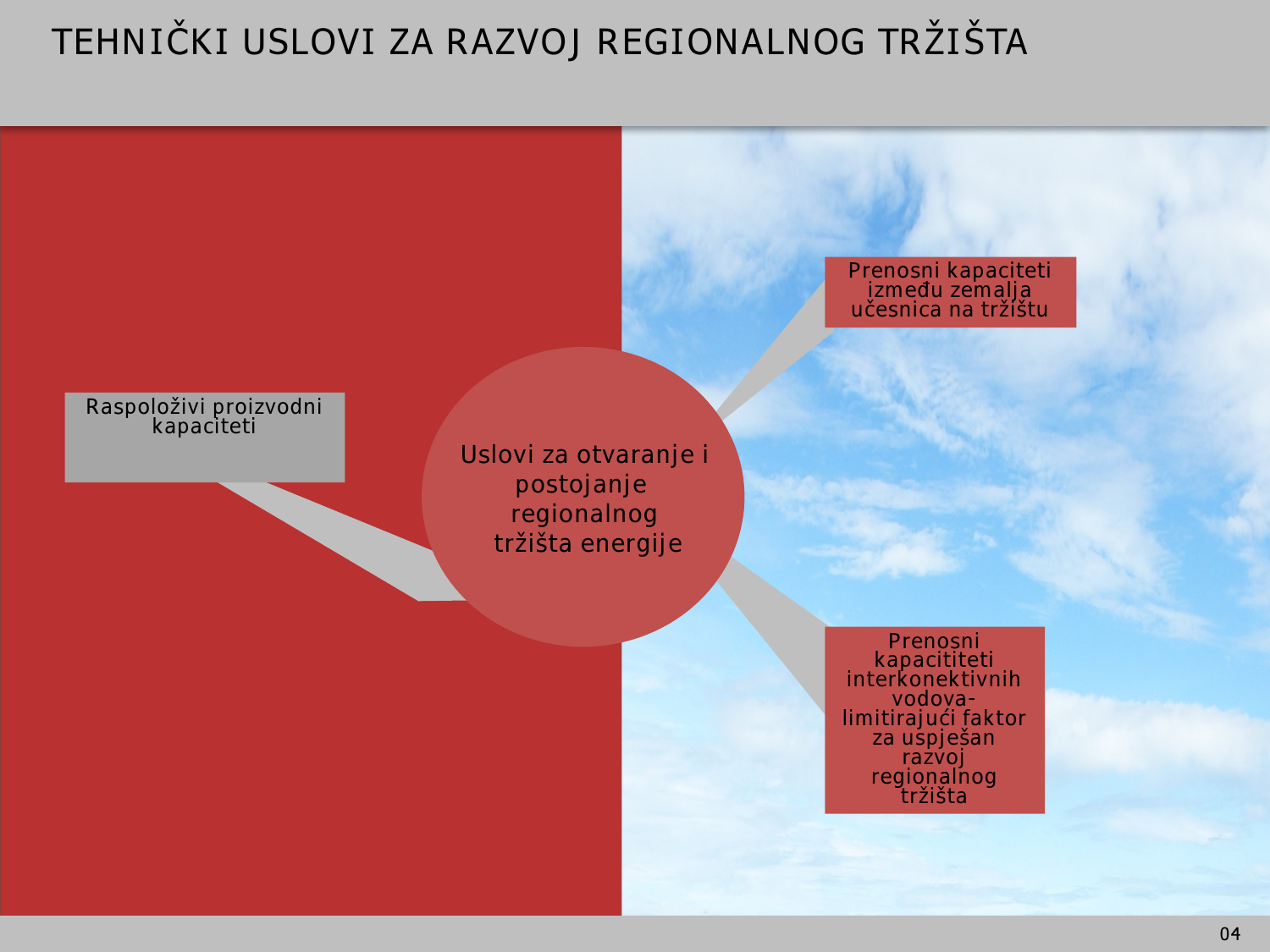

TEHNIČKI USLOVI ZA RAZVOJ REGIONALNOG TRŽIŠTA

Raspoloživi proizvodni kapaciteti

Prenosni kapaciteti između zemalja učesnica na tržištu

Uslovi za otvaranje i postojanje
regionalnog
 tržišta energije

Prenosni kapacititeti interkonektivnih vodova-limitirajući faktor za uspješan razvoj regionalnog tržišta
  ENERGETSKA EFIKASNOST U FBIH

04